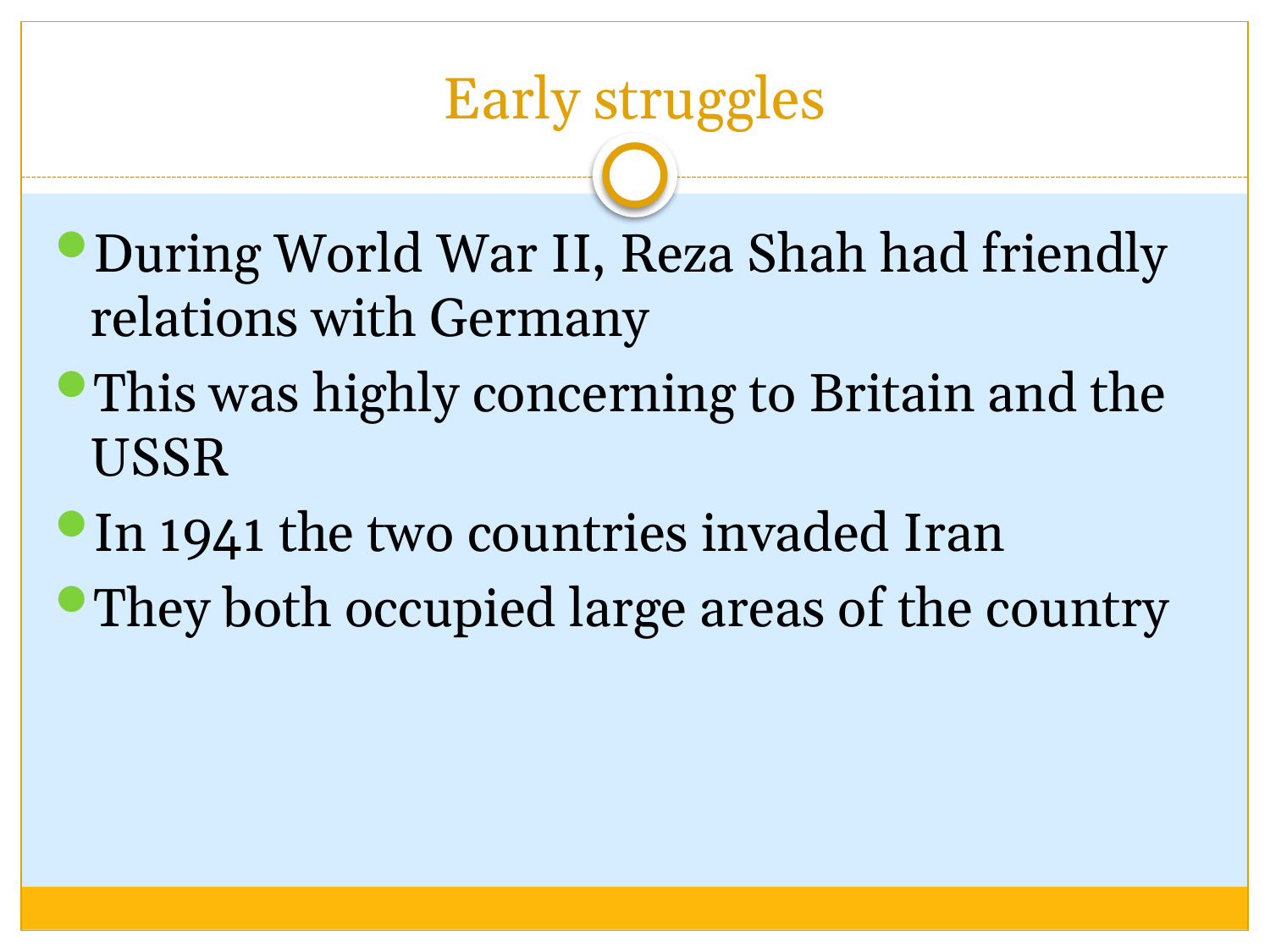

# Early struggles
During World War II, Reza Shah had friendly relations with Germany
This was highly concerning to Britain and the USSR
In 1941 the two countries invaded Iran
They both occupied large areas of the country